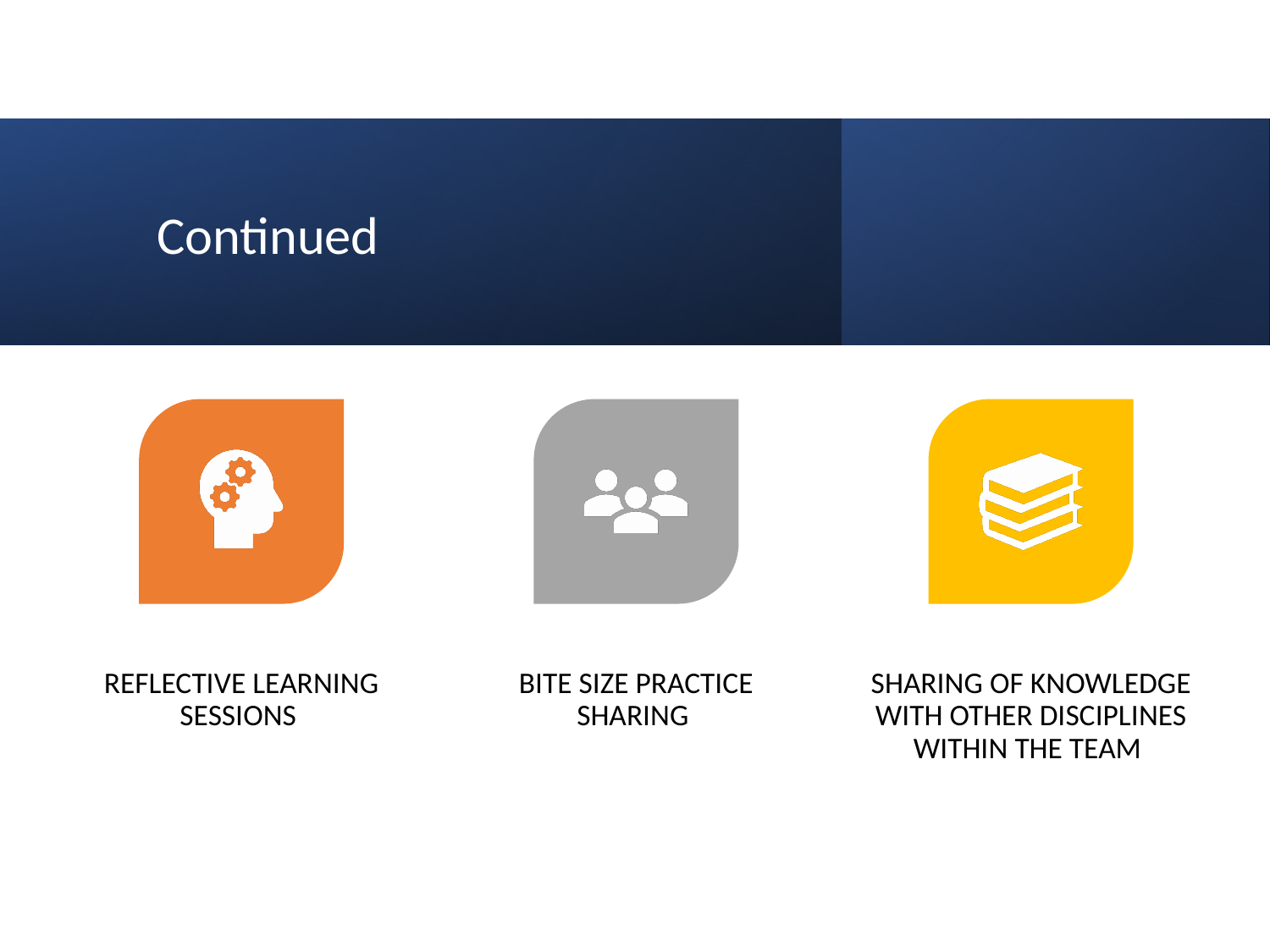

# Continued
Reflective Learning Sessions
Bite Size Practice sharing
Sharing of knowledge with other disciplines within The team